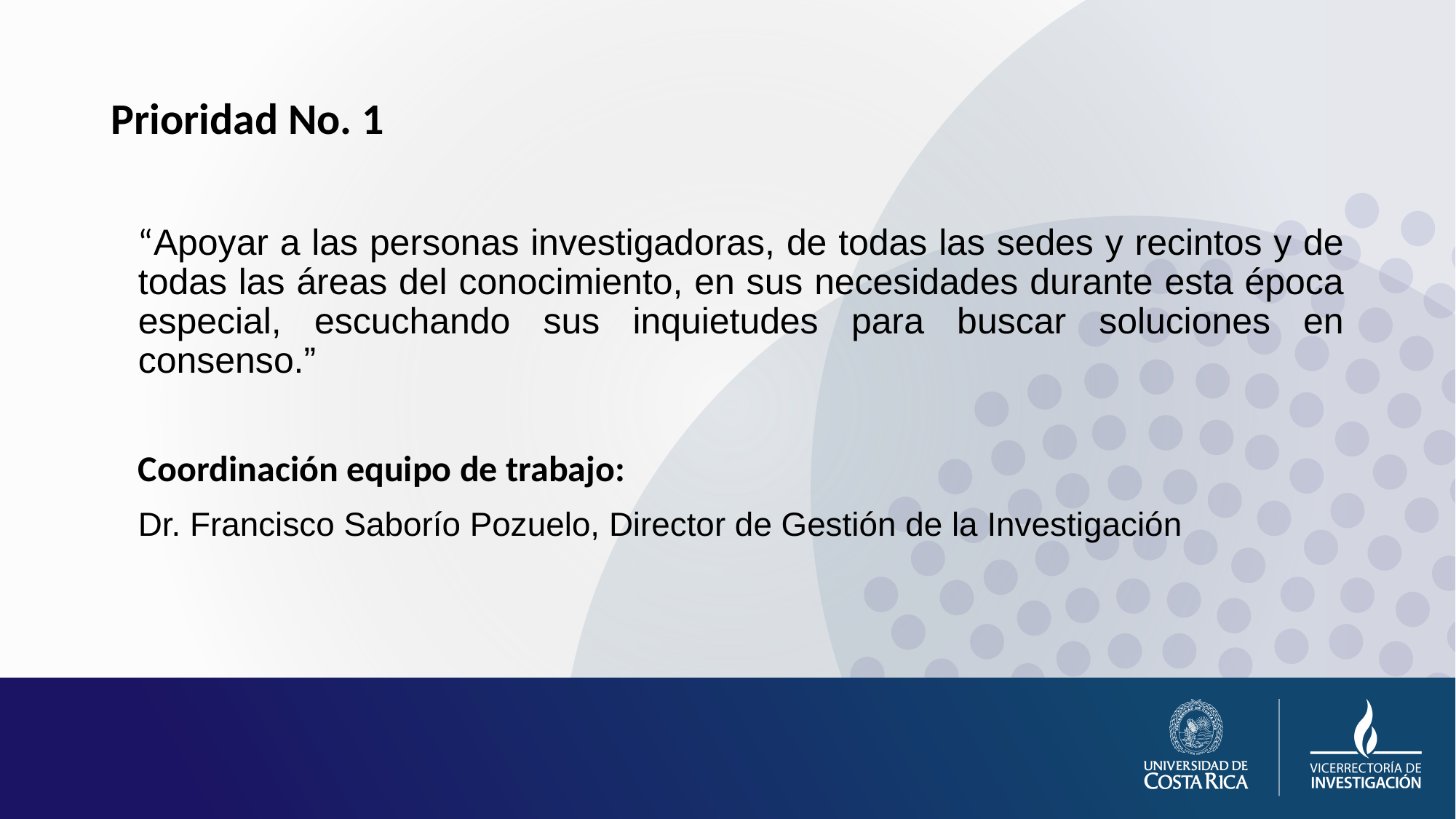

# Prioridad No. 1
	“Apoyar a las personas investigadoras, de todas las sedes y recintos y de todas las áreas del conocimiento, en sus necesidades durante esta época especial, escuchando sus inquietudes para buscar soluciones en consenso.”

	Coordinación equipo de trabajo:
	Dr. Francisco Saborío Pozuelo, Director de Gestión de la Investigación